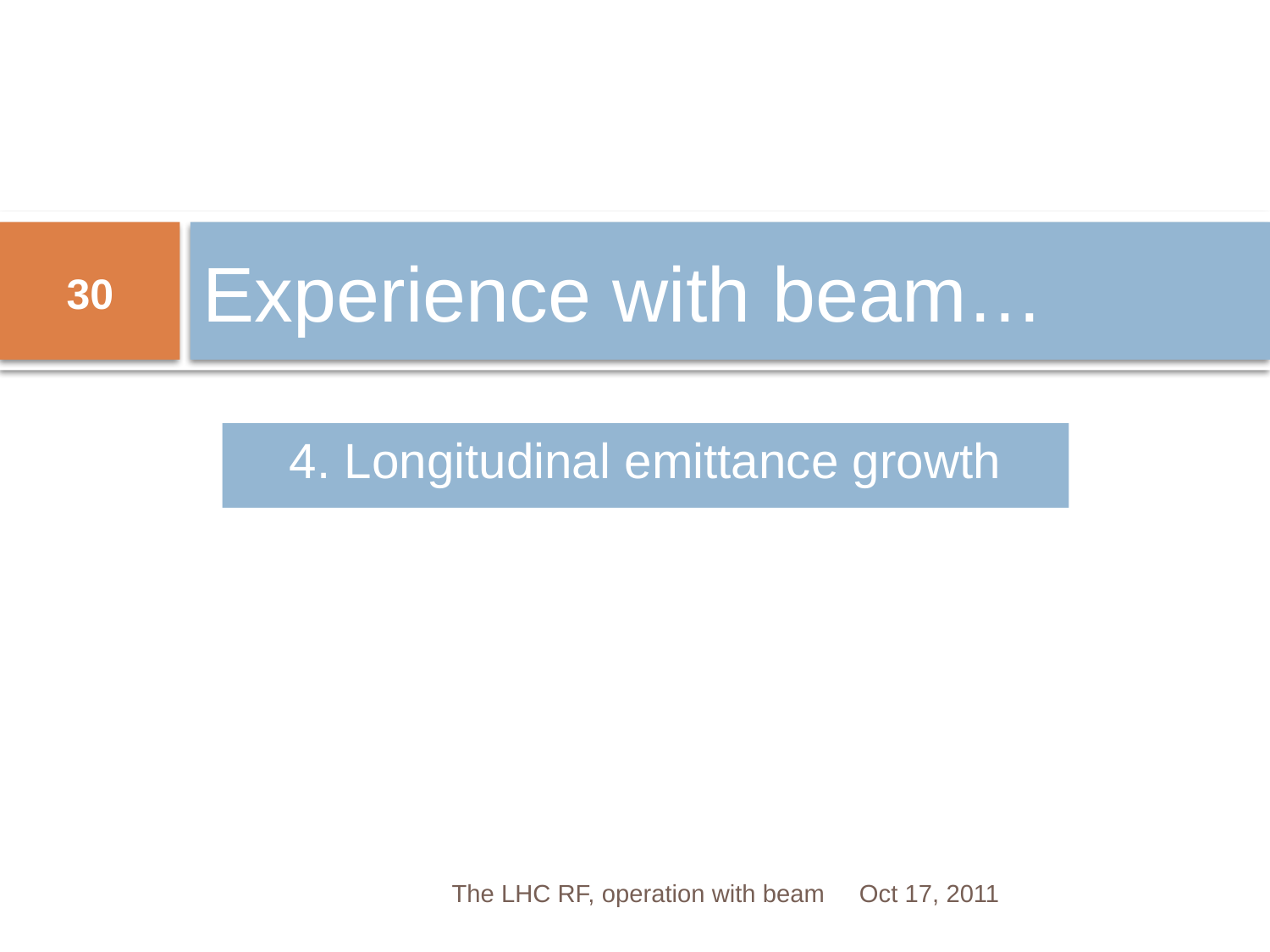

# Experience with beam…
30
4. Longitudinal emittance growth
The LHC RF, operation with beam
Oct 17, 2011